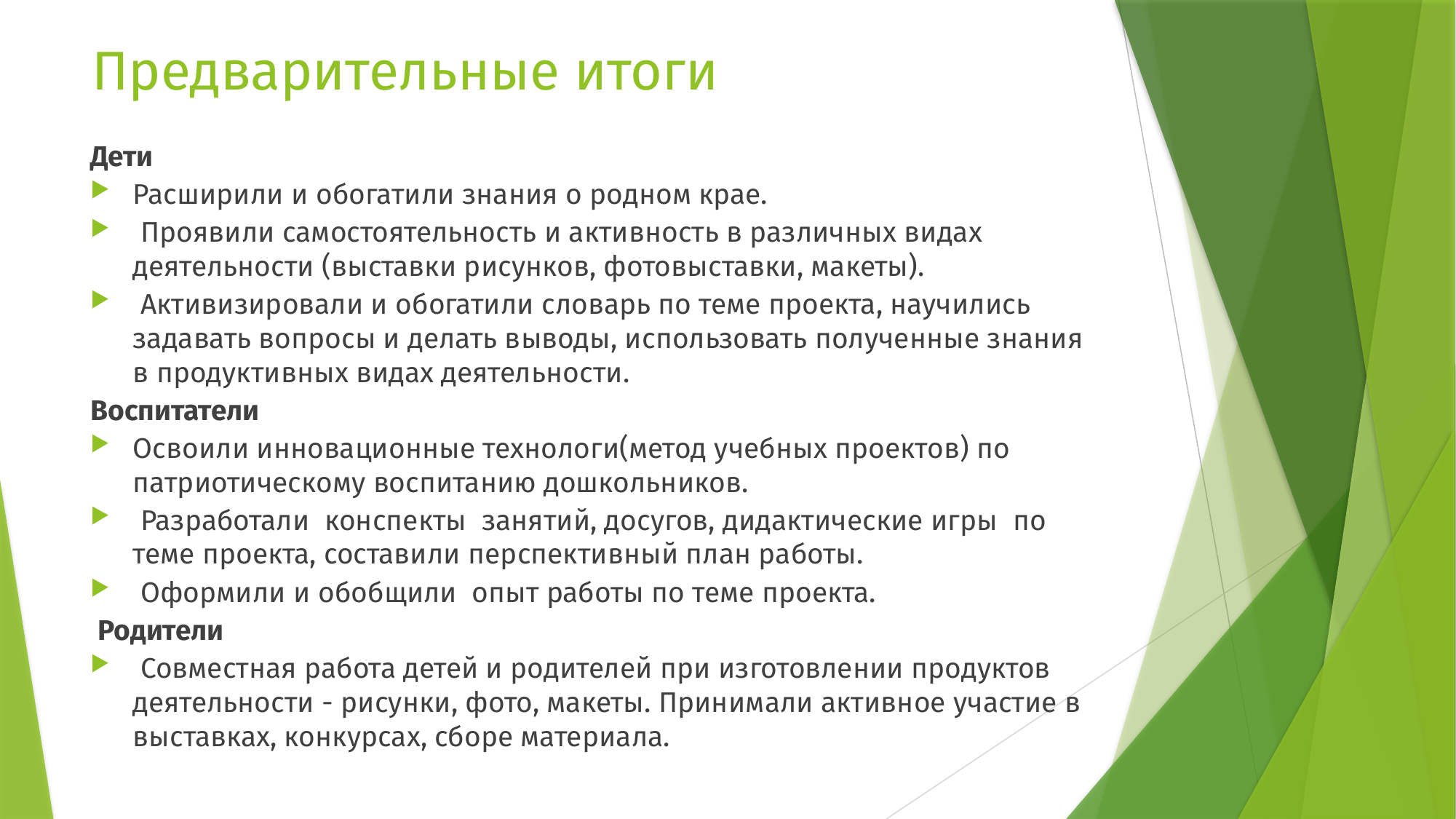

# Предварительные итоги

Дети
Расширили и обогатили знания о родном крае.
 Проявили самостоятельность и активность в различных видах деятельности (выставки рисунков, фотовыставки, макеты).
 Активизировали и обогатили словарь по теме проекта, научились задавать вопросы и делать выводы, использовать полученные знания в продуктивных видах деятельности.
Воспитатели
Освоили инновационные технологи(метод учебных проектов) по патриотическому воспитанию дошкольников.
 Разработали  конспекты  занятий, досугов, дидактические игры  по теме проекта, составили перспективный план работы.
 Оформили и обобщили  опыт работы по теме проекта.
 Родители
 Совместная работа детей и родителей при изготовлении продуктов деятельности - рисунки, фото, макеты. Принимали активное участие в выставках, конкурсах, сборе материала.